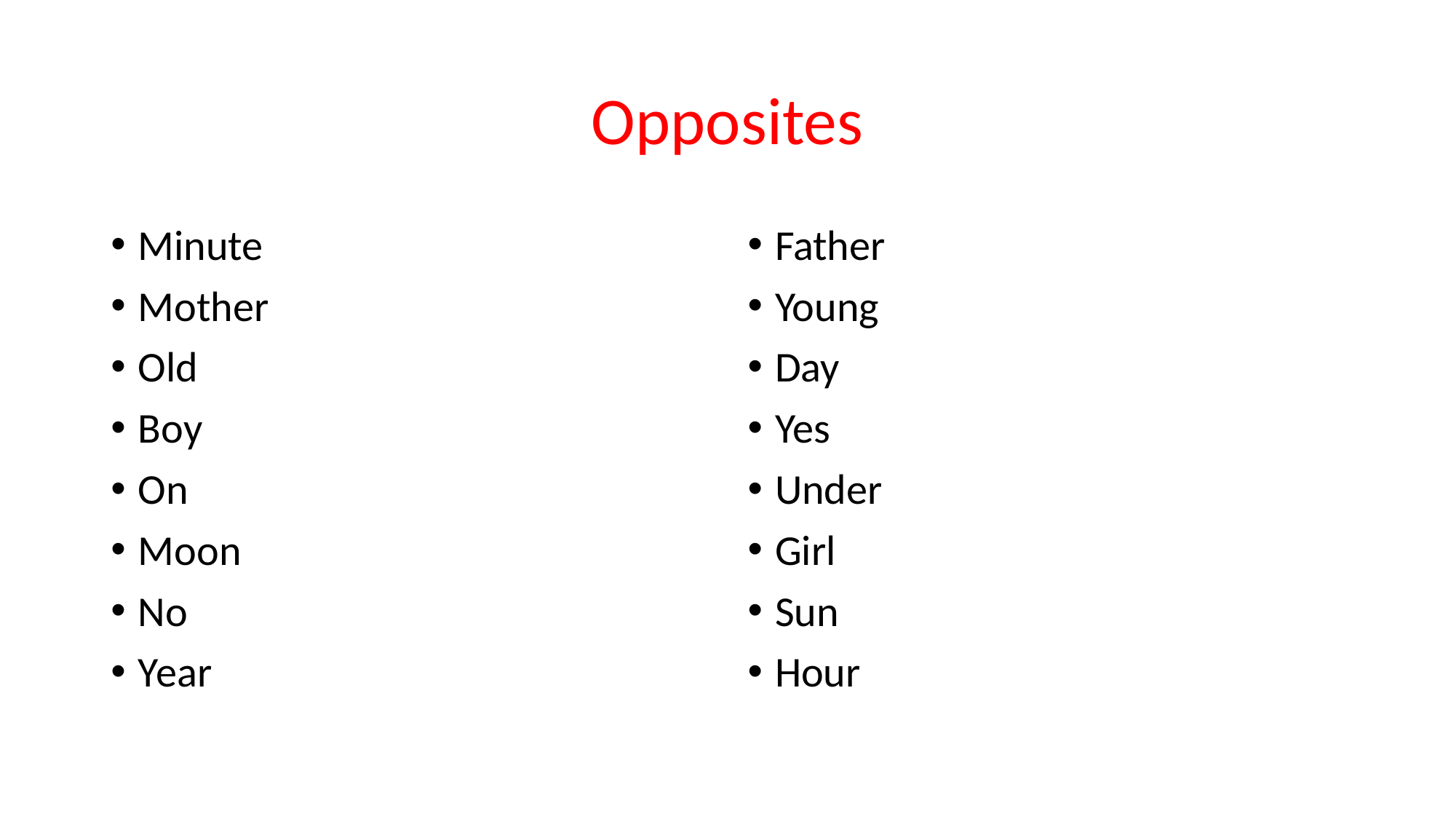

# Opposites
Minute
Mother
Old
Boy
On
Moon
No
Year
Father
Young
Day
Yes
Under
Girl
Sun
Hour